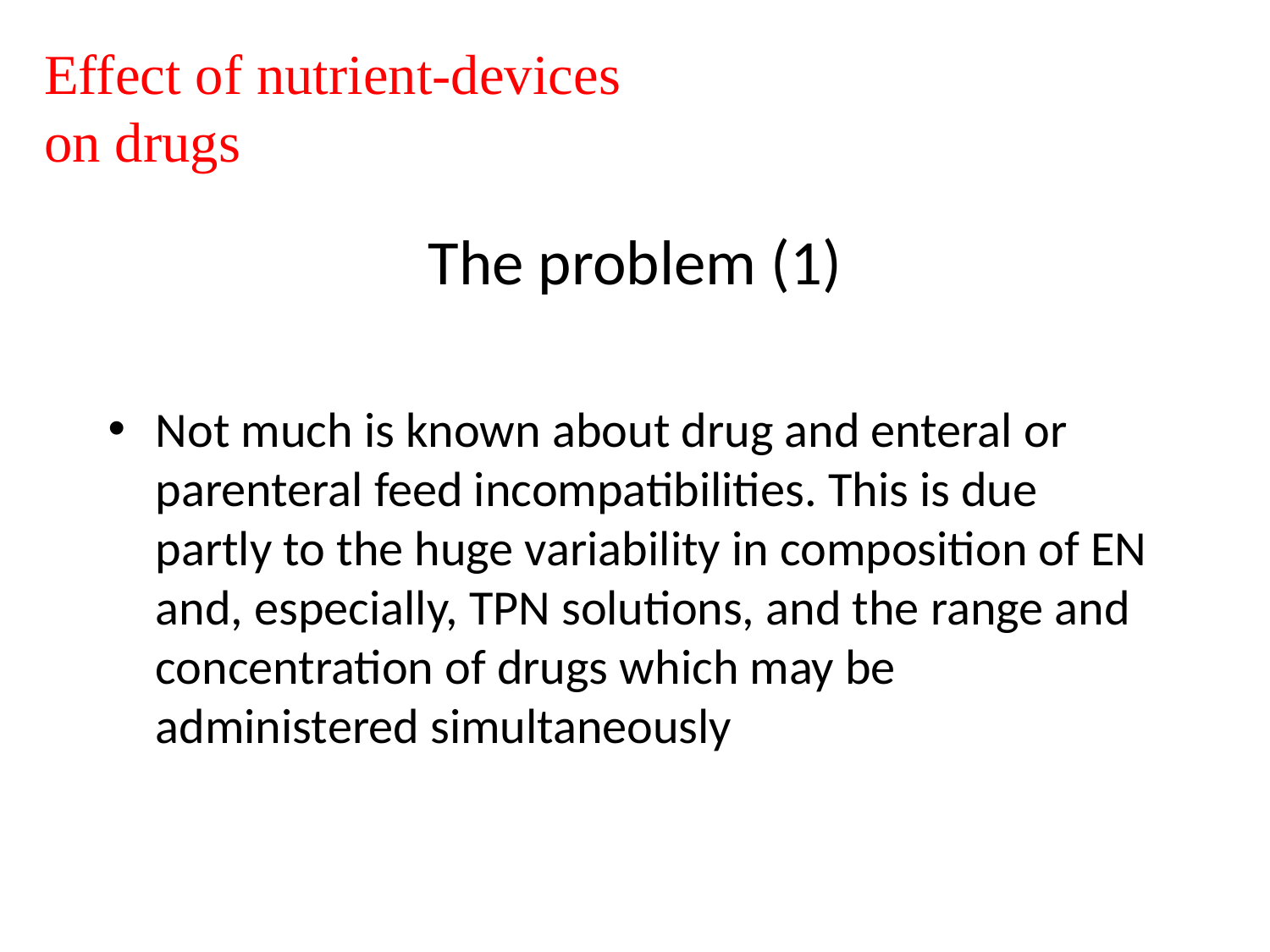

Effect of nutrient-devices on drugs
# The problem (1)
Not much is known about drug and enteral or parenteral feed incompatibilities. This is due partly to the huge variability in composition of EN and, especially, TPN solutions, and the range and concentration of drugs which may be administered simultaneously